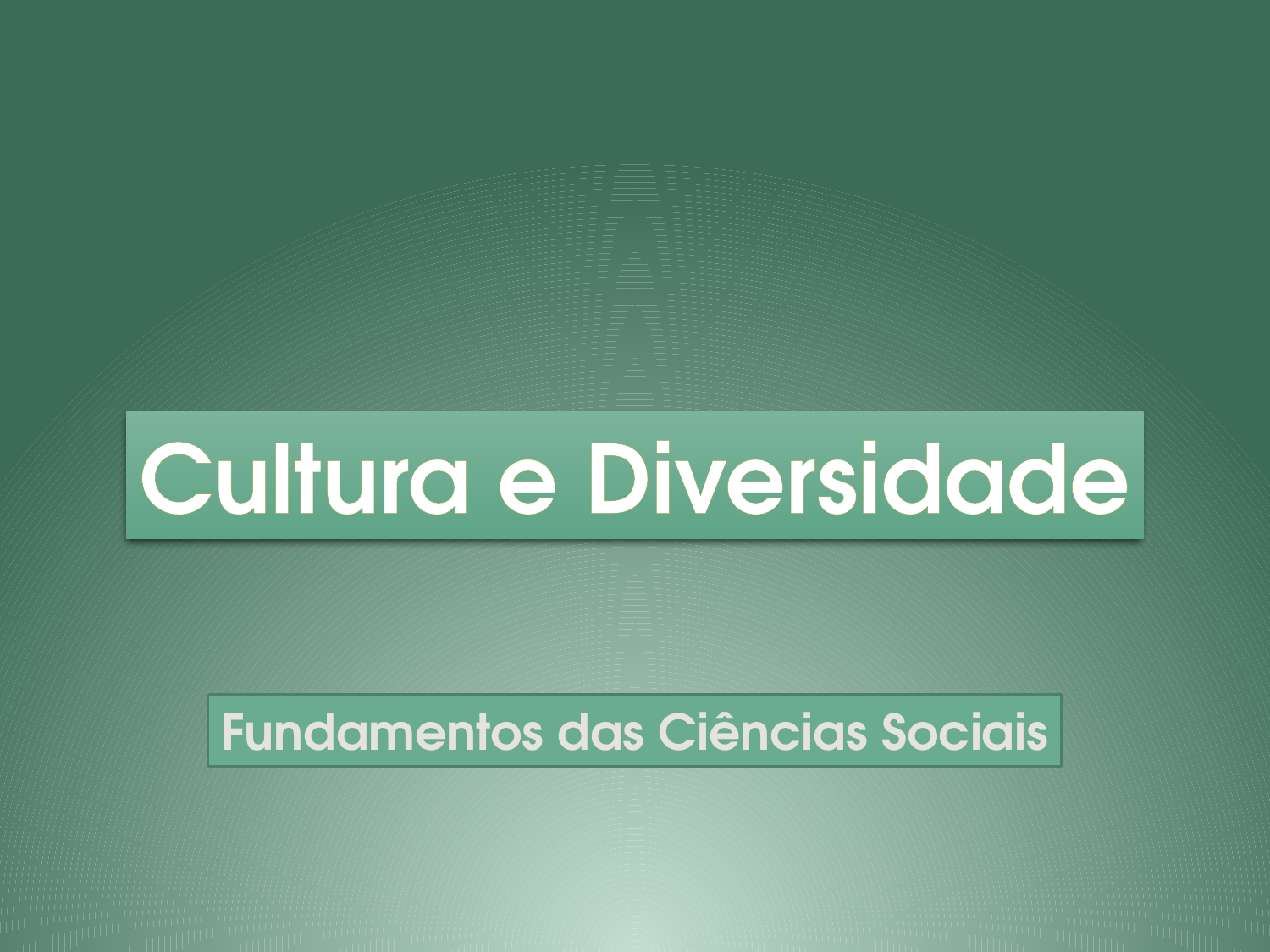

Cultura e Diversidade
Fundamentos das Ciências Sociais